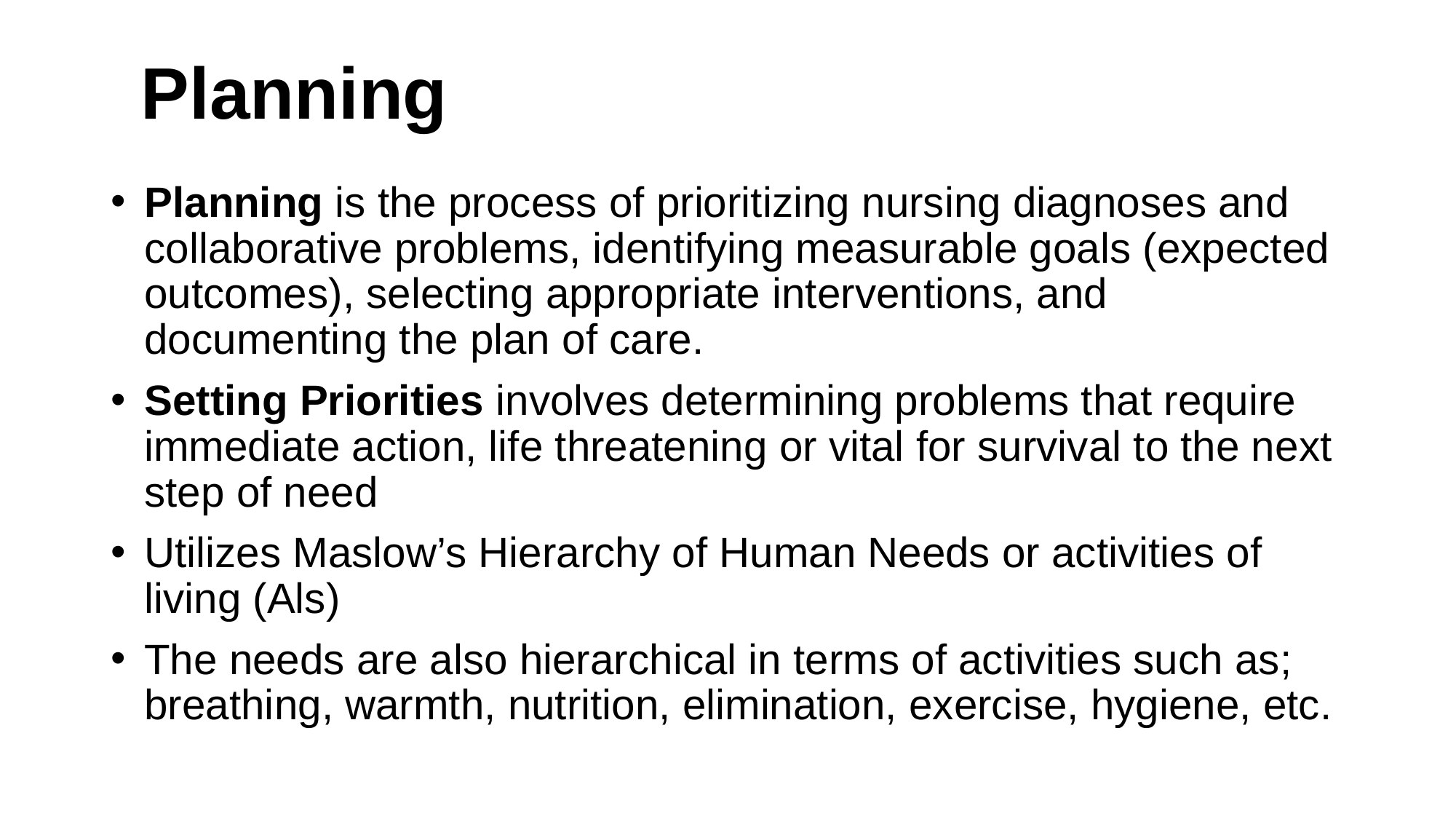

# Planning
Planning is the process of prioritizing nursing diagnoses and collaborative problems, identifying measurable goals (expected outcomes), selecting appropriate interventions, and documenting the plan of care.
Setting Priorities involves determining problems that require immediate action, life threatening or vital for survival to the next step of need
Utilizes Maslow’s Hierarchy of Human Needs or activities of living (Als)
The needs are also hierarchical in terms of activities such as; breathing, warmth, nutrition, elimination, exercise, hygiene, etc.